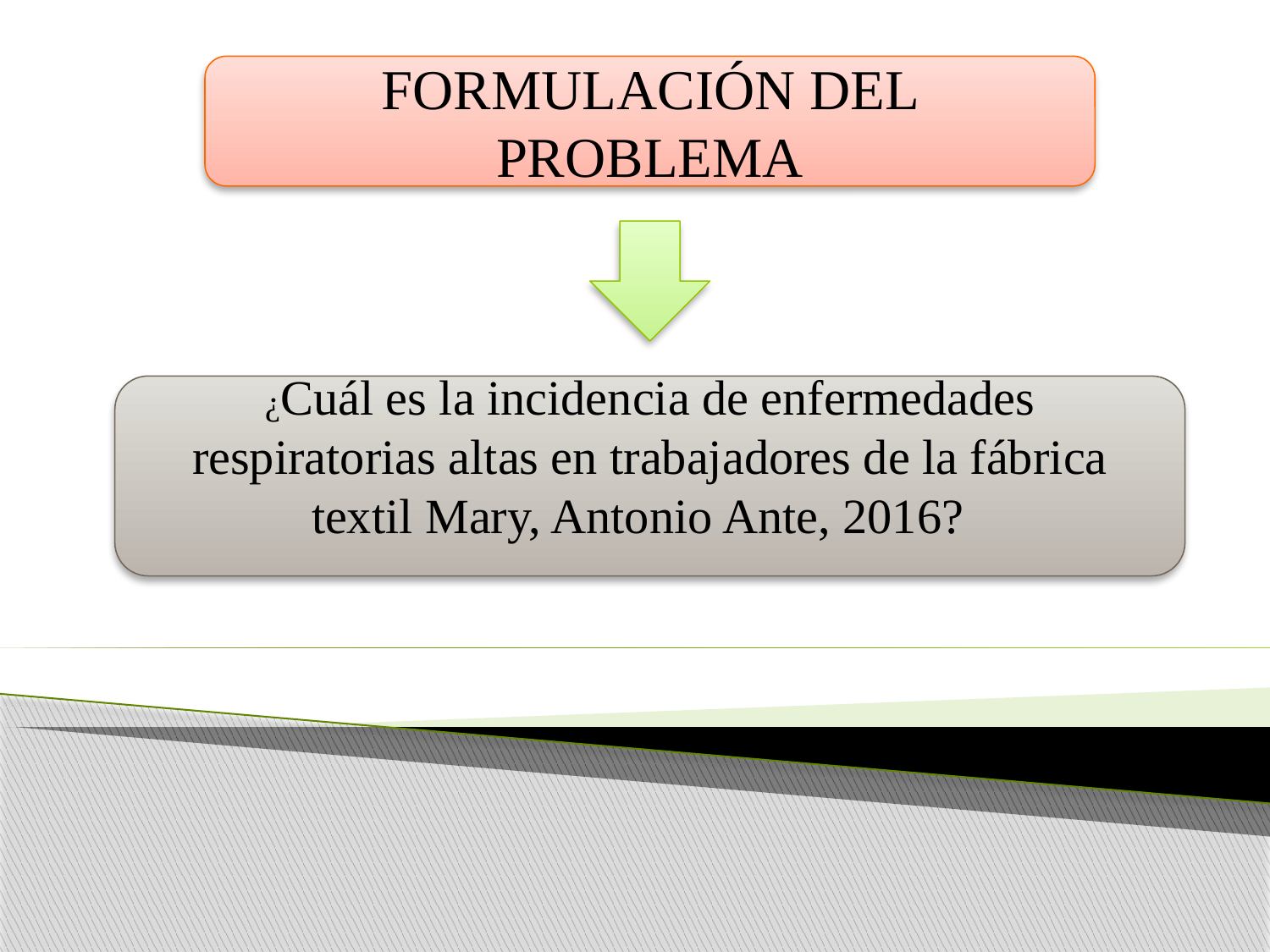

FORMULACIÓN DEL PROBLEMA

¿Cuál es la incidencia de enfermedades respiratorias altas en trabajadores de la fábrica textil Mary, Antonio Ante, 2016?